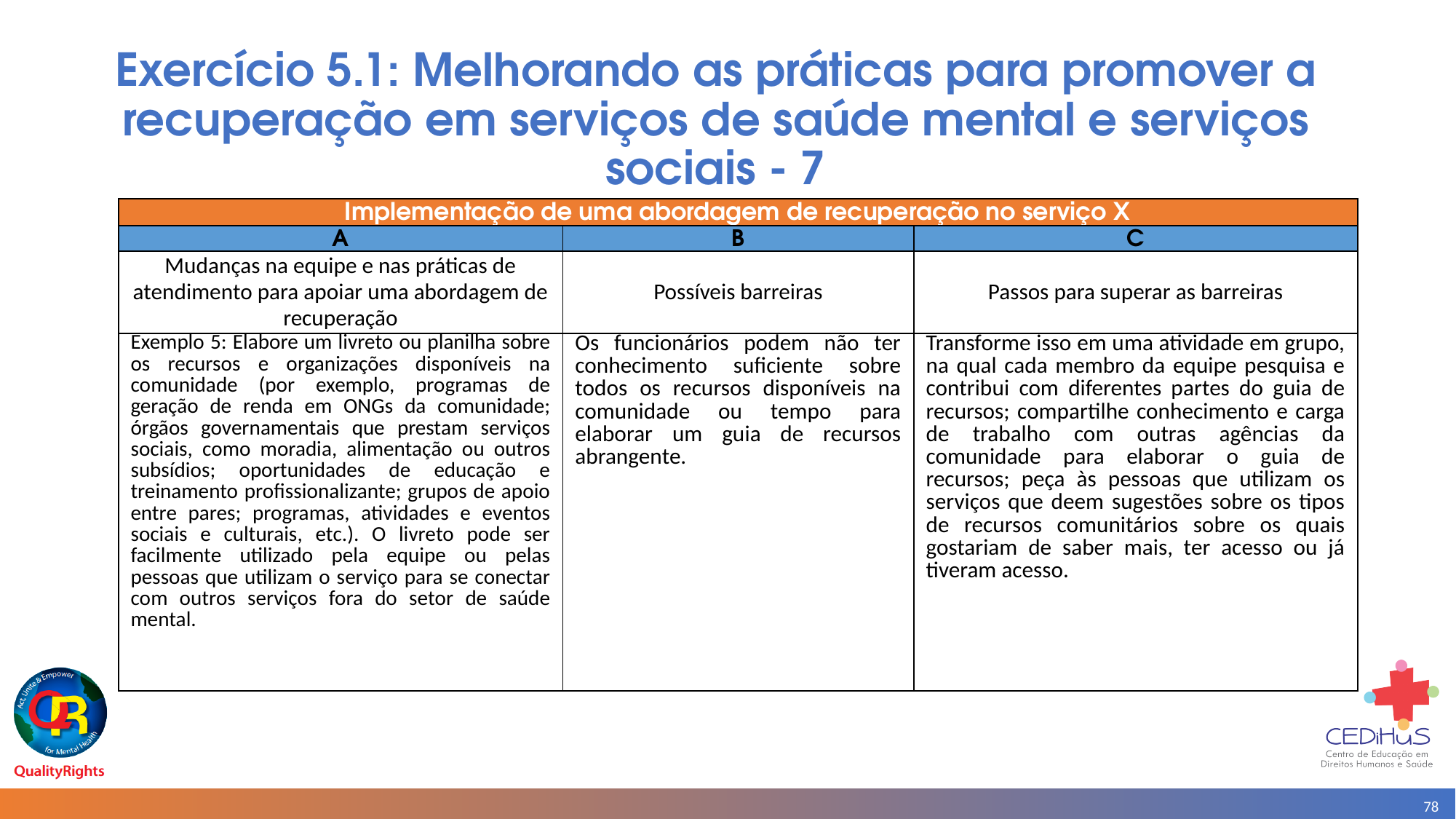

# Exercício 5.1: Melhorando as práticas para promover a recuperação em serviços de saúde mental e serviços sociais - 7
| Implementação de uma abordagem de recuperação no serviço X |  |  |
| --- | --- | --- |
| A | B | C |
| Mudanças na equipe e nas práticas de atendimento para apoiar uma abordagem de recuperação | Possíveis barreiras | Passos para superar as barreiras |
| Exemplo 5: Elabore um livreto ou planilha sobre os recursos e organizações disponíveis na comunidade (por exemplo, programas de geração de renda em ONGs da comunidade; órgãos governamentais que prestam serviços sociais, como moradia, alimentação ou outros subsídios; oportunidades de educação e treinamento profissionalizante; grupos de apoio entre pares; programas, atividades e eventos sociais e culturais, etc.). O livreto pode ser facilmente utilizado pela equipe ou pelas pessoas que utilizam o serviço para se conectar com outros serviços fora do setor de saúde mental. | Os funcionários podem não ter conhecimento suficiente sobre todos os recursos disponíveis na comunidade ou tempo para elaborar um guia de recursos abrangente. | Transforme isso em uma atividade em grupo, na qual cada membro da equipe pesquisa e contribui com diferentes partes do guia de recursos; compartilhe conhecimento e carga de trabalho com outras agências da comunidade para elaborar o guia de recursos; peça às pessoas que utilizam os serviços que deem sugestões sobre os tipos de recursos comunitários sobre os quais gostariam de saber mais, ter acesso ou já tiveram acesso. |